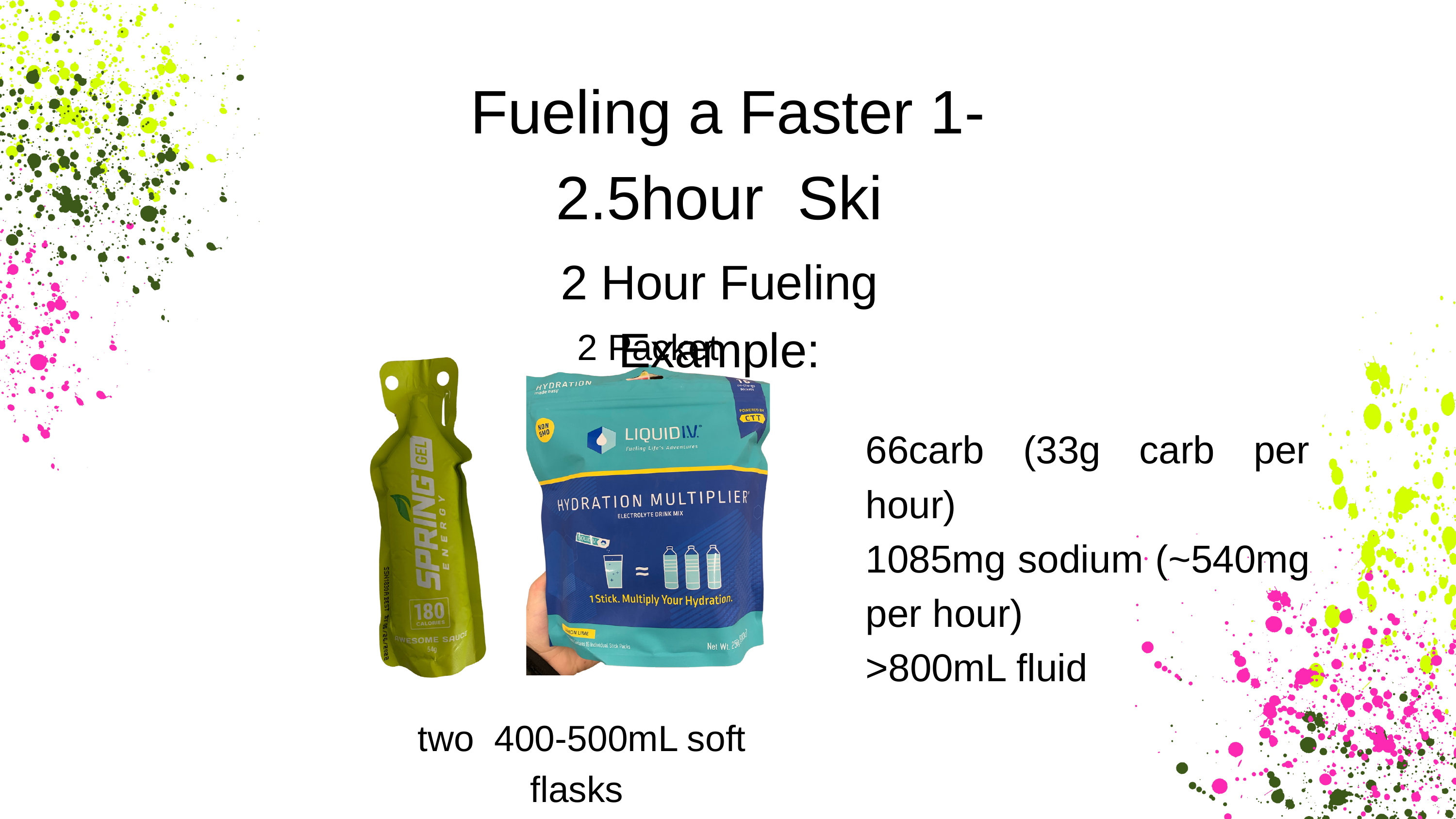

Fueling a Faster 1-2.5hour  Ski

2 Hour Fueling Example:
2 Packet

66carb (33g carb per hour)
1085mg sodium (~540mg per hour)
>800mL fluid

two  400-500mL soft flasks